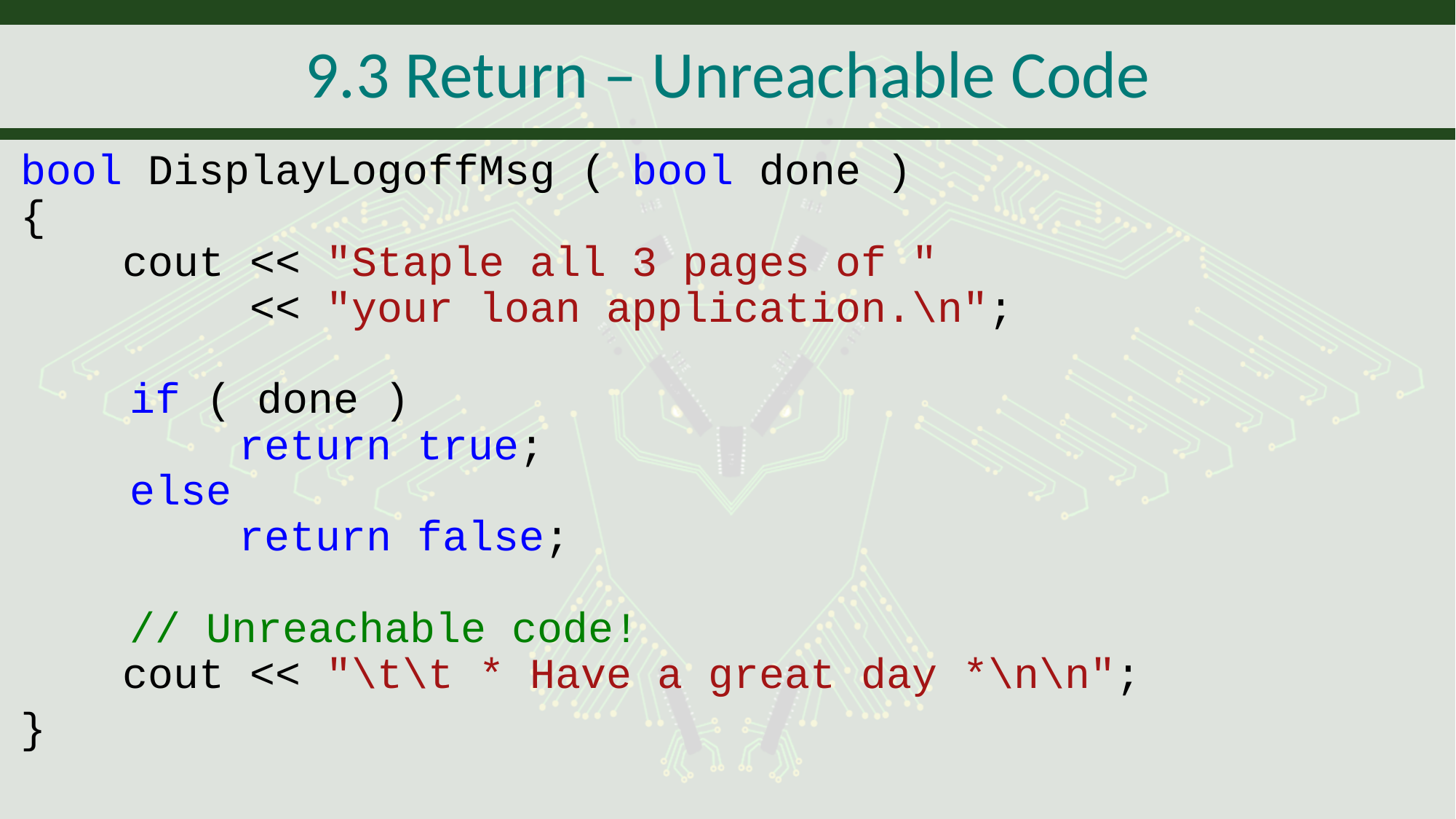

# 9.3 Return – Unreachable Code
bool DisplayLogoffMsg ( bool done )
{
    cout << "Staple all 3 pages of "
         << "your loan application.\n";

	if ( done )
		return true;
	else
		return false;

	// Unreachable code!
    cout << "\t\t * Have a great day *\n\n";
}